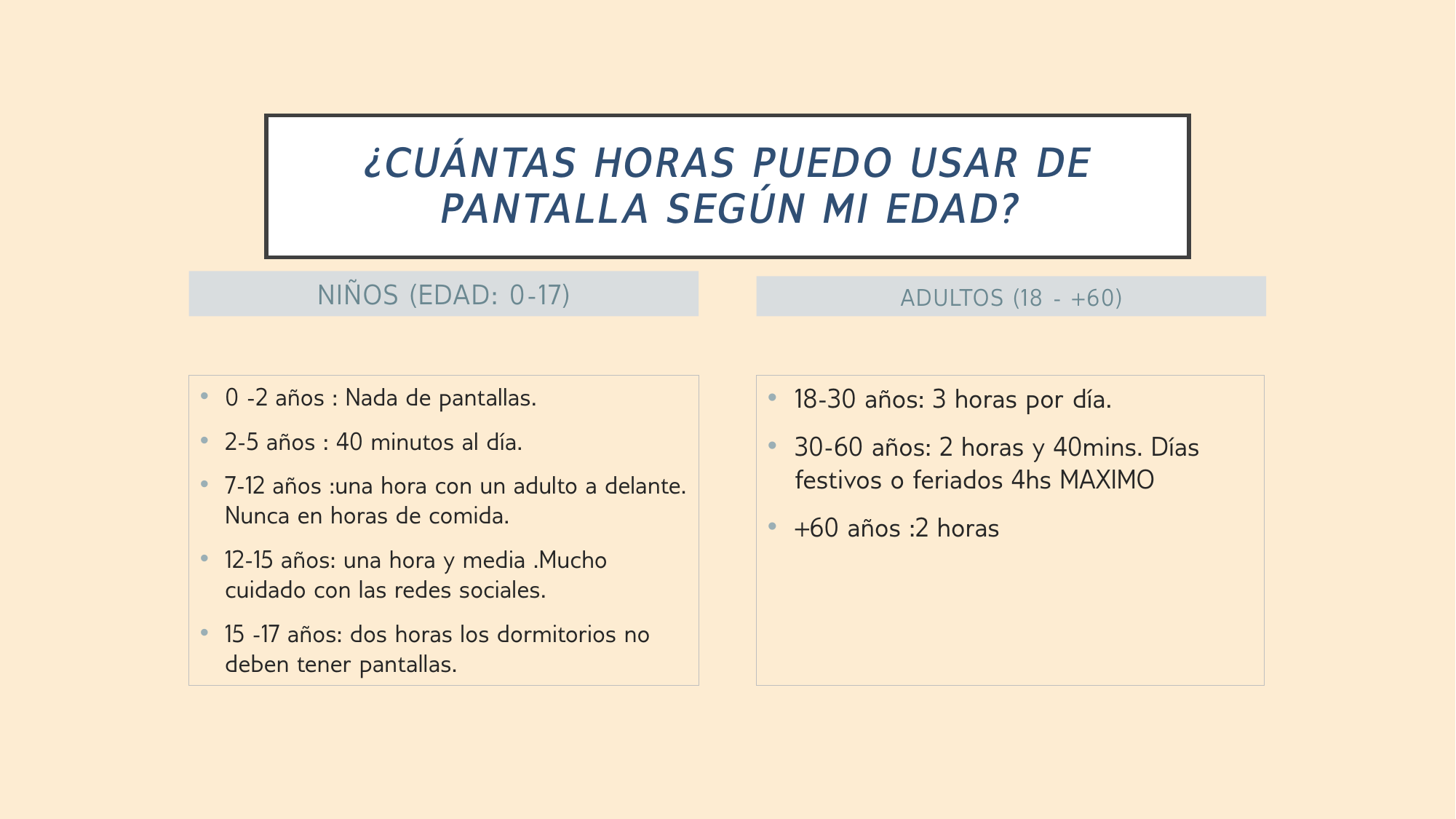

# ¿Cuántas horas puedo usar de pantalla según mI edad?
NIÑOS (edad: 0-17)
ADULTOS (18 - +60)
0 -2 años : Nada de pantallas.
2-5 años : 40 minutos al día.
7-12 años :una hora con un adulto a delante. Nunca en horas de comida.
12-15 años: una hora y media .Mucho cuidado con las redes sociales.
15 -17 años: dos horas los dormitorios no deben tener pantallas.
18-30 años: 3 horas por día.
30-60 años: 2 horas y 40mins. Días festivos o feriados 4hs MAXIMO
+60 años :2 horas